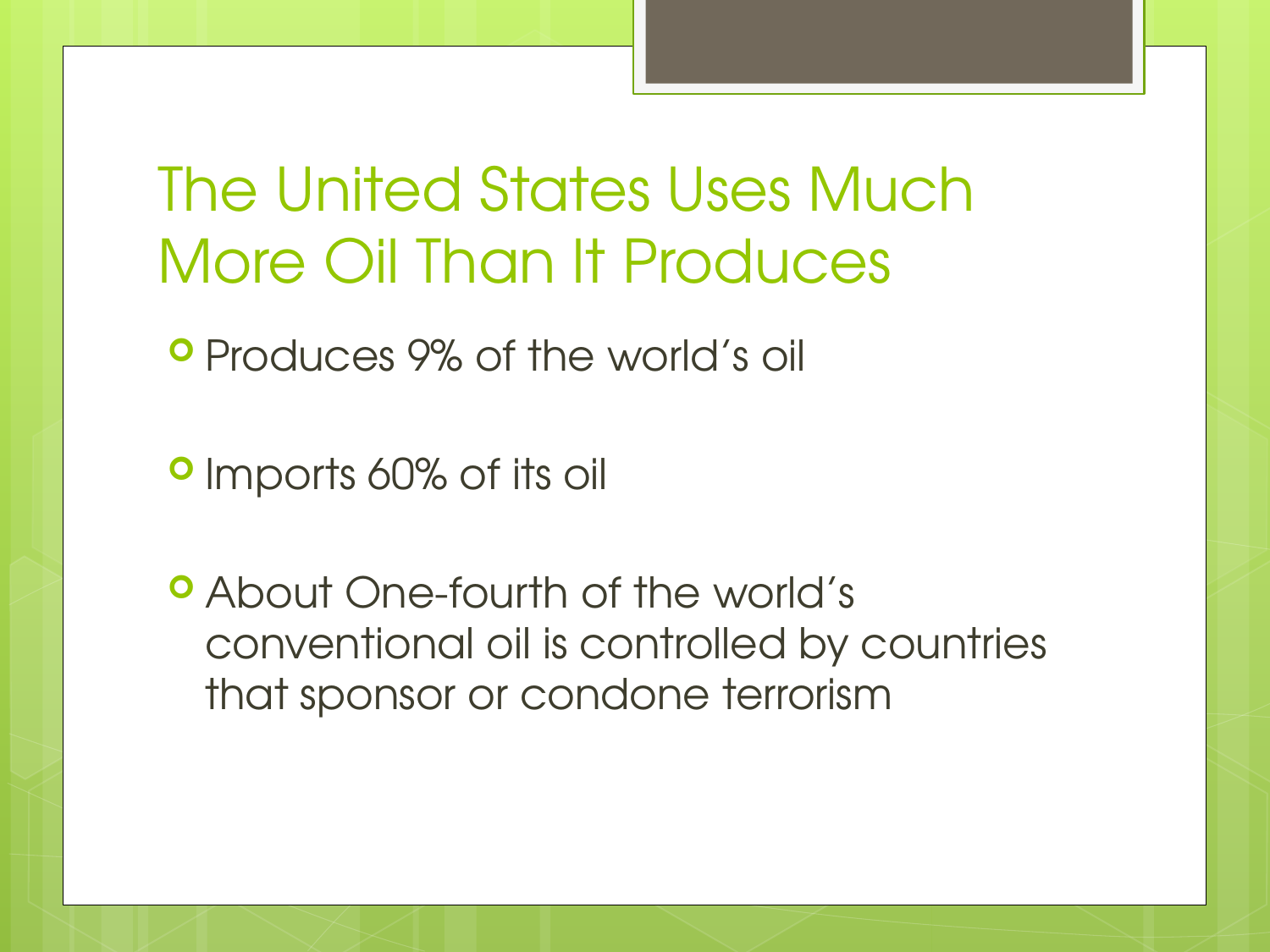

# The United States Uses Much More Oil Than It Produces
Produces 9% of the world’s oil

Imports 60% of its oil

About One-fourth of the world’s conventional oil is controlled by countries that sponsor or condone terrorism